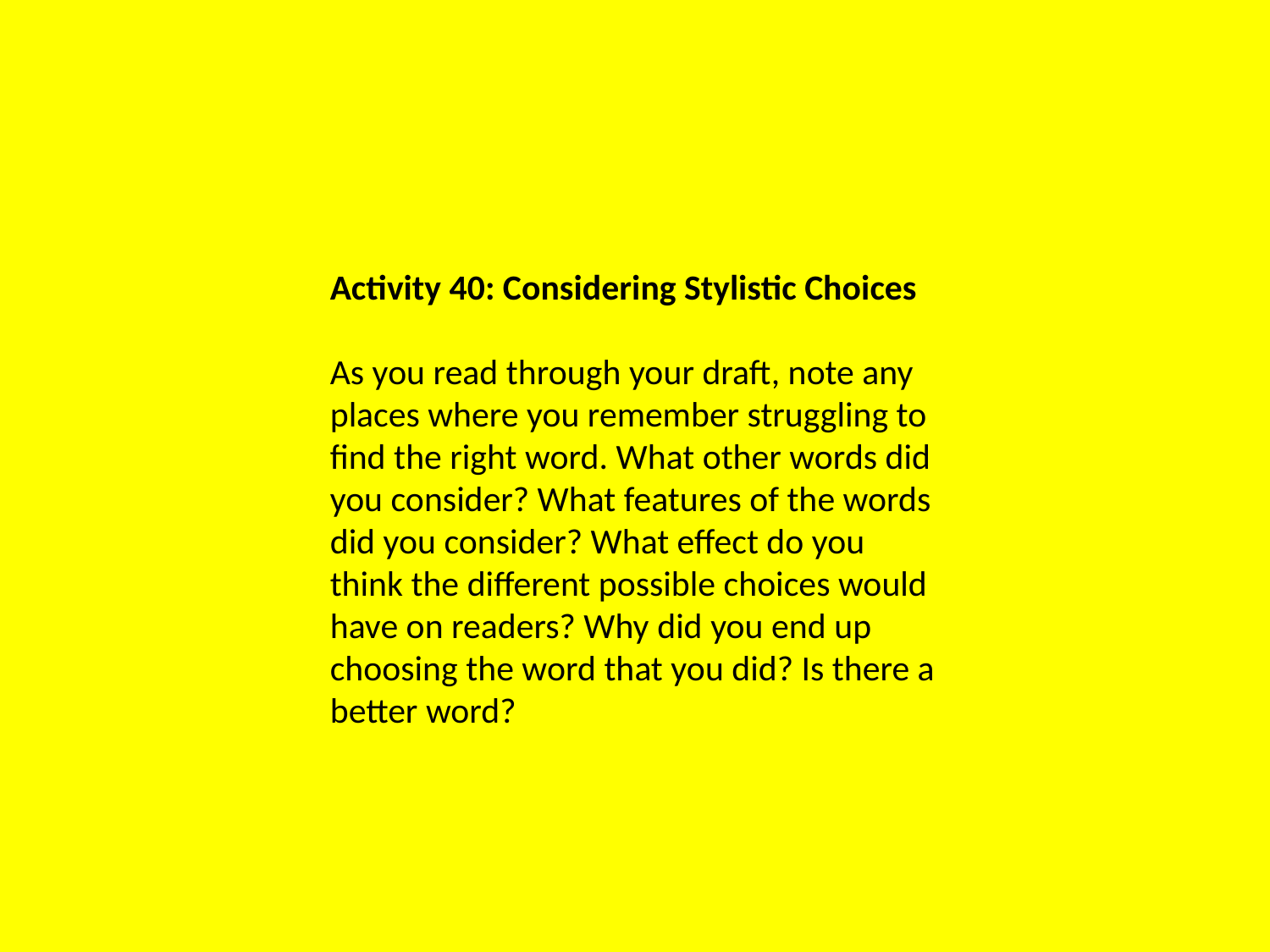

Activity 40: Considering Stylistic Choices

As you read through your draft, note any places where you remember struggling to find the right word. What other words did you consider? What features of the words did you consider? What effect do you think the different possible choices would have on readers? Why did you end up choosing the word that you did? Is there a better word?